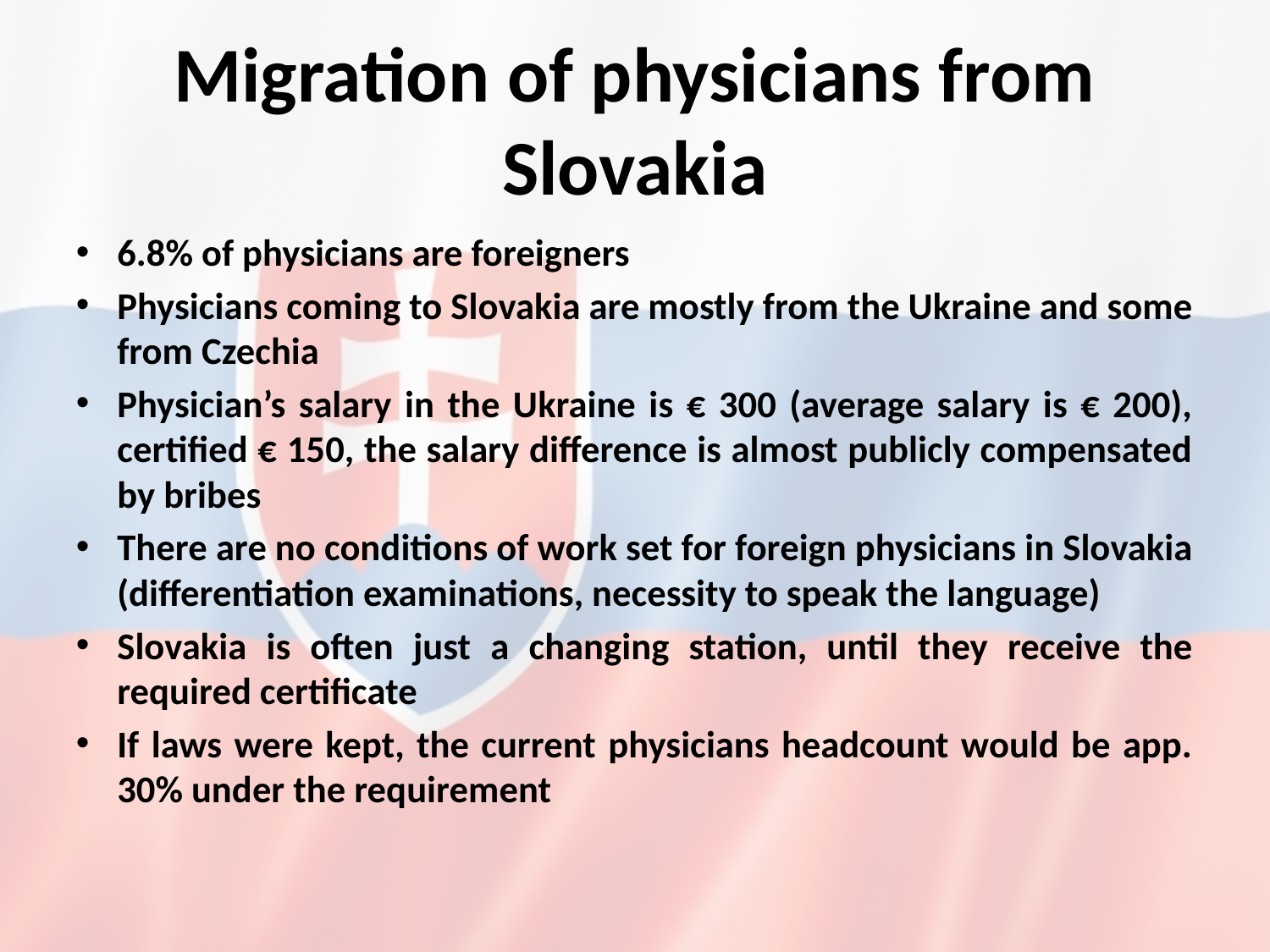

Migration of physicians from Slovakia
6.8% of physicians are foreigners
Physicians coming to Slovakia are mostly from the Ukraine and some from Czechia
Physician’s salary in the Ukraine is € 300 (average salary is € 200), certified € 150, the salary difference is almost publicly compensated by bribes
There are no conditions of work set for foreign physicians in Slovakia (differentiation examinations, necessity to speak the language)
Slovakia is often just a changing station, until they receive the required certificate
If laws were kept, the current physicians headcount would be app. 30% under the requirement